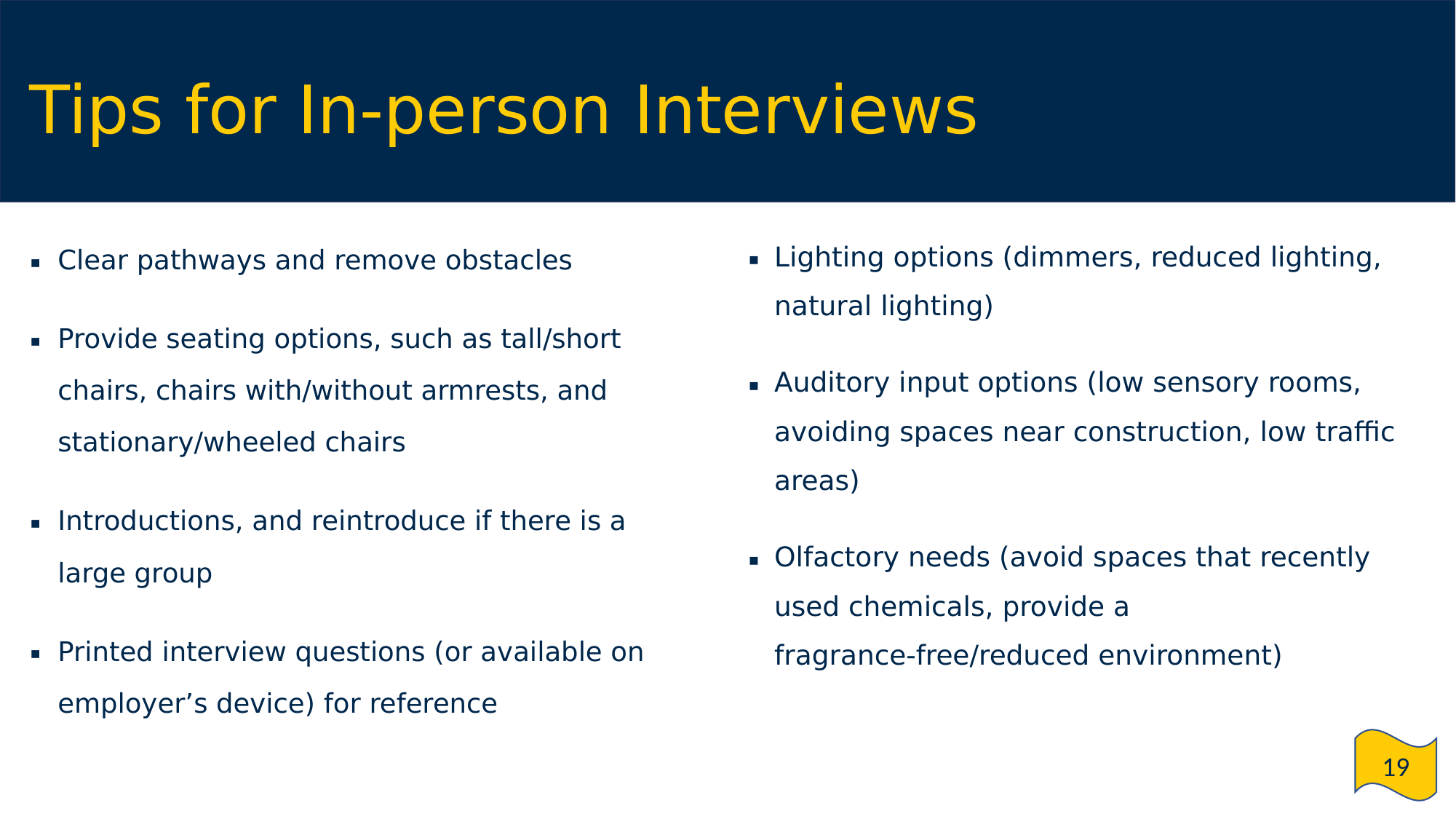

# Tips for In-person Interviews
Clear pathways and remove obstacles
Provide seating options, such as tall/short chairs, chairs with/without armrests, and stationary/wheeled chairs
Introductions, and reintroduce if there is a large group
Printed interview questions (or available on employer’s device) for reference

Lighting options (dimmers, reduced lighting, natural lighting)
Auditory input options (low sensory rooms, avoiding spaces near construction, low traffic areas)
Olfactory needs (avoid spaces that recently used chemicals, provide a fragrance-free/reduced environment)